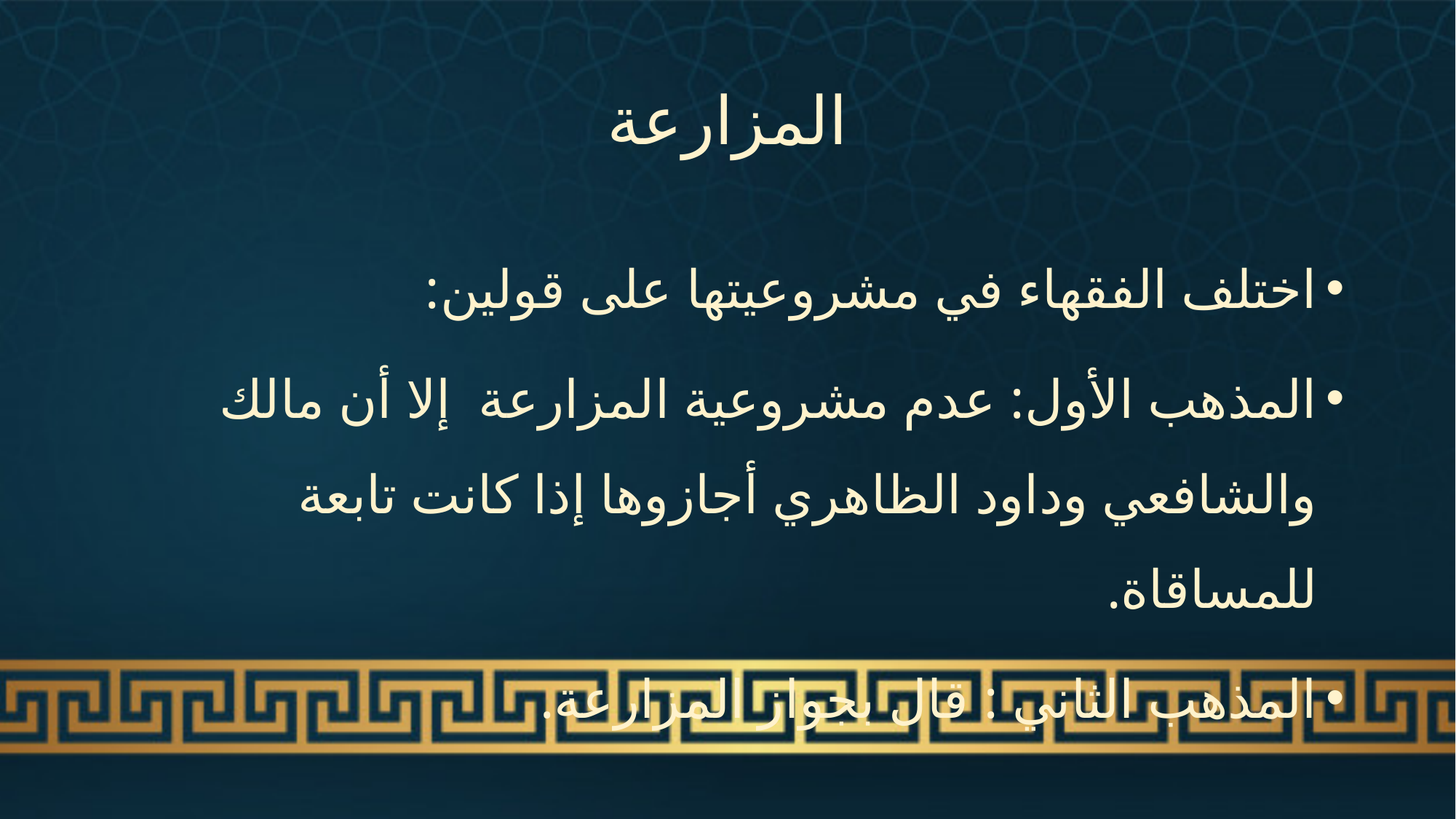

# المزارعة
اختلف الفقهاء في مشروعيتها على قولين:
المذهب الأول: عدم مشروعية المزارعة  إلا أن مالك والشافعي وداود الظاهري أجازوها إذا كانت تابعة للمساقاة.
المذهب الثاني : قال بجواز المزارعة.